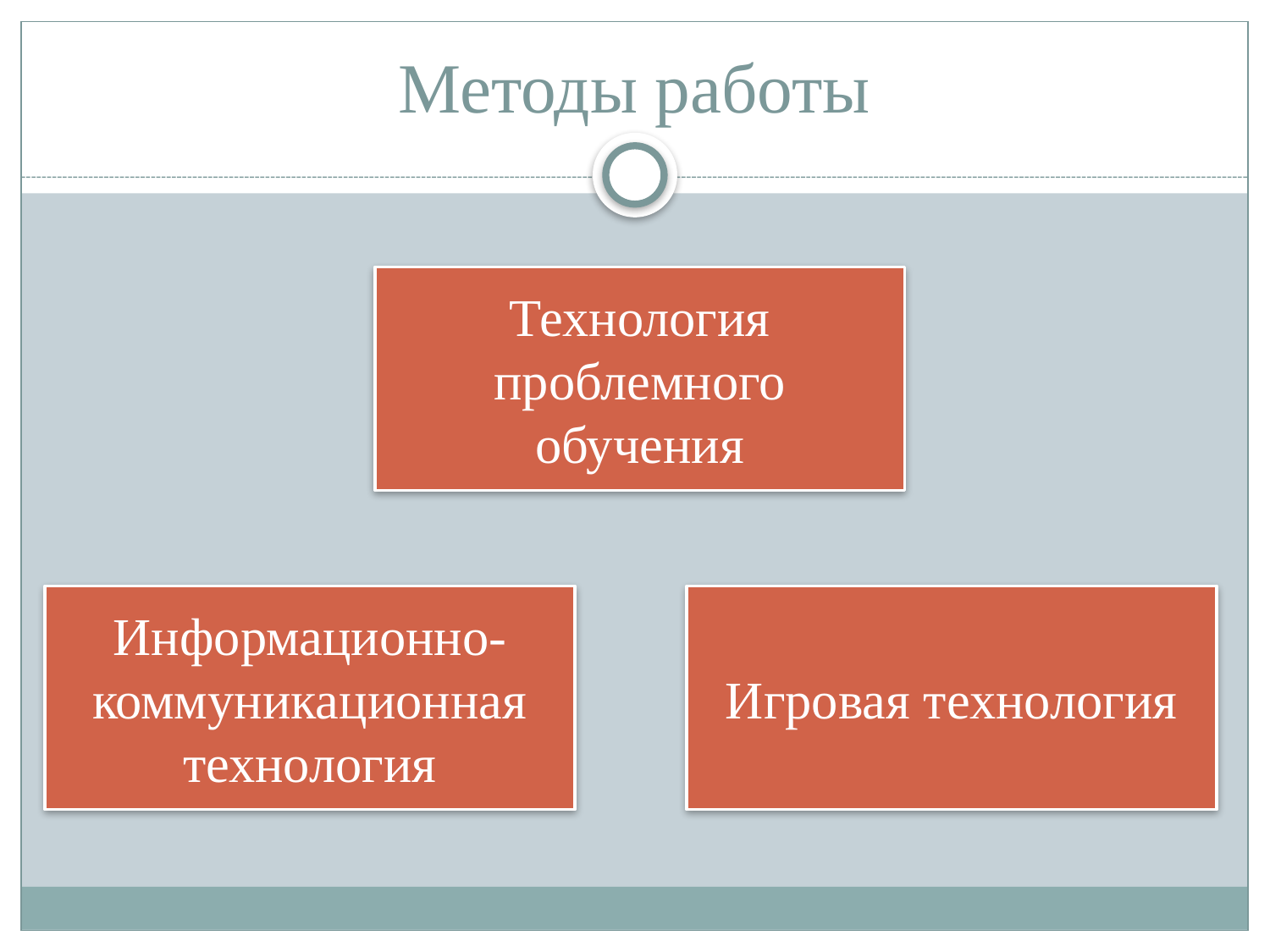

# Методы работы
Технология проблемного обучения
Информационно-коммуникационная
технология
Игровая технология